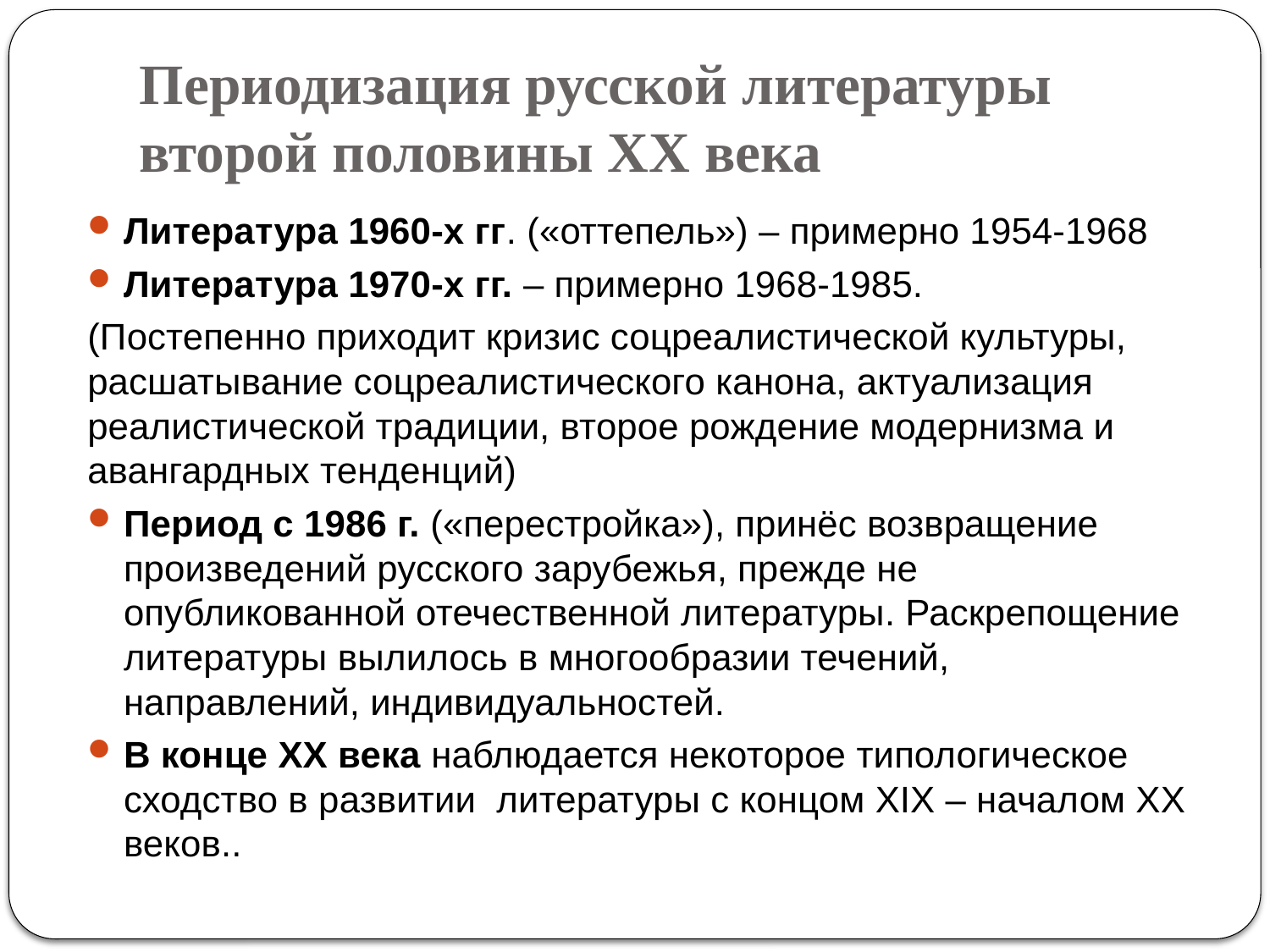

# Периодизация русской литературы второй половины ХХ века
Литература 1960-х гг. («оттепель») – примерно 1954-1968
Литература 1970-х гг. – примерно 1968-1985.
(Постепенно приходит кризис соцреалистической культуры, расшатывание соцреалистического канона, актуализация реалистической традиции, второе рождение модернизма и авангардных тенденций)
Период с 1986 г. («перестройка»), принёс возвращение произведений русского зарубежья, прежде не опубликованной отечественной литературы. Раскрепощение литературы вылилось в многообразии течений, направлений, индивидуальностей.
В конце XX века наблюдается некоторое типологическое сходство в развитии  литературы с концом XIX – началом XX веков..